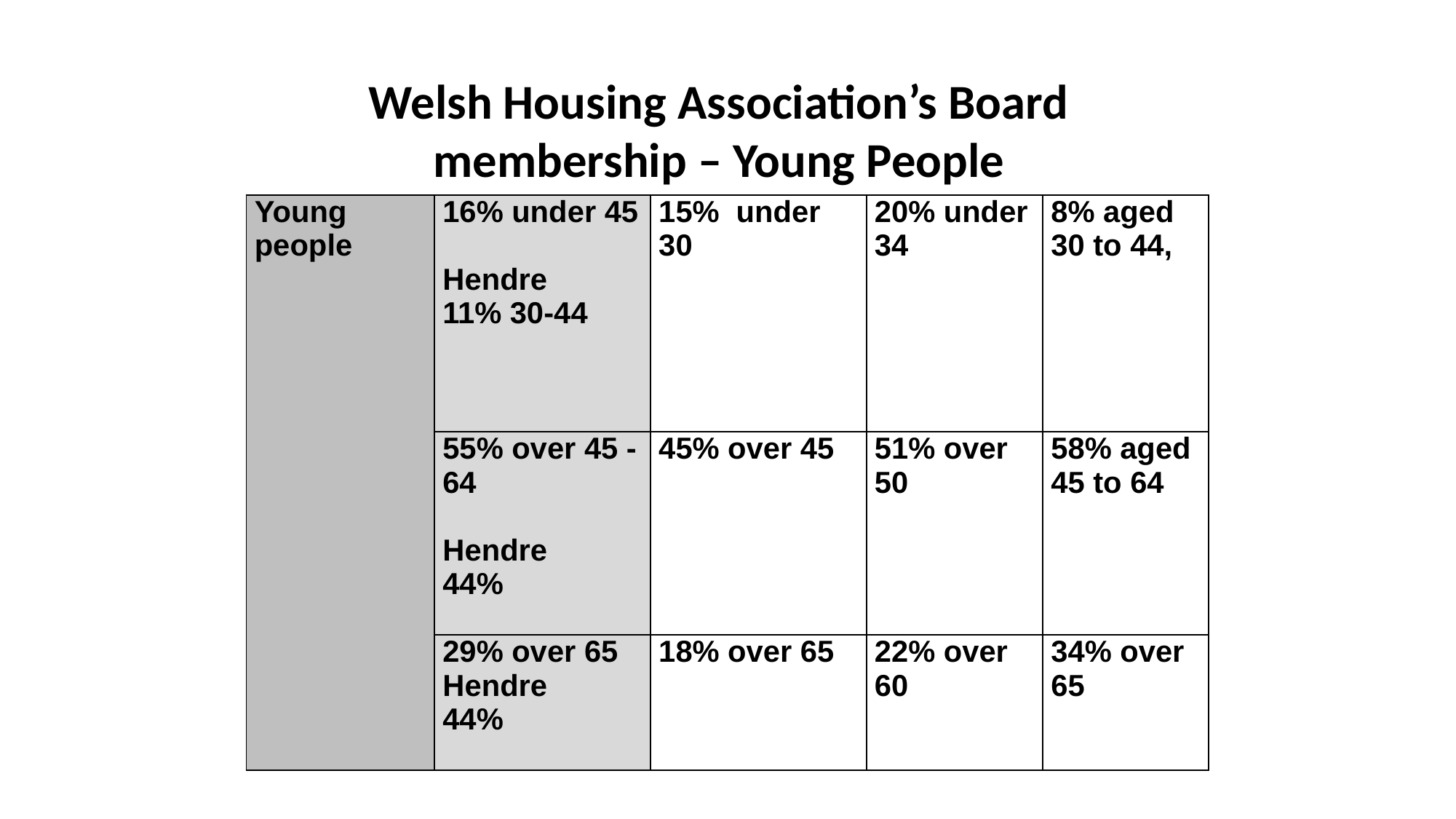

Welsh Housing Association’s Board membership – Young People
| Young people | 16% under 45   Hendre 11% 30-44 | 15% under 30 | 20% under 34 | 8% aged 30 to 44, |
| --- | --- | --- | --- | --- |
|  | 55% over 45 - 64   Hendre 44% | 45% over 45 | 51% over 50 | 58% aged 45 to 64 |
|  | 29% over 65 Hendre 44% | 18% over 65 | 22% over 60 | 34% over 65 |